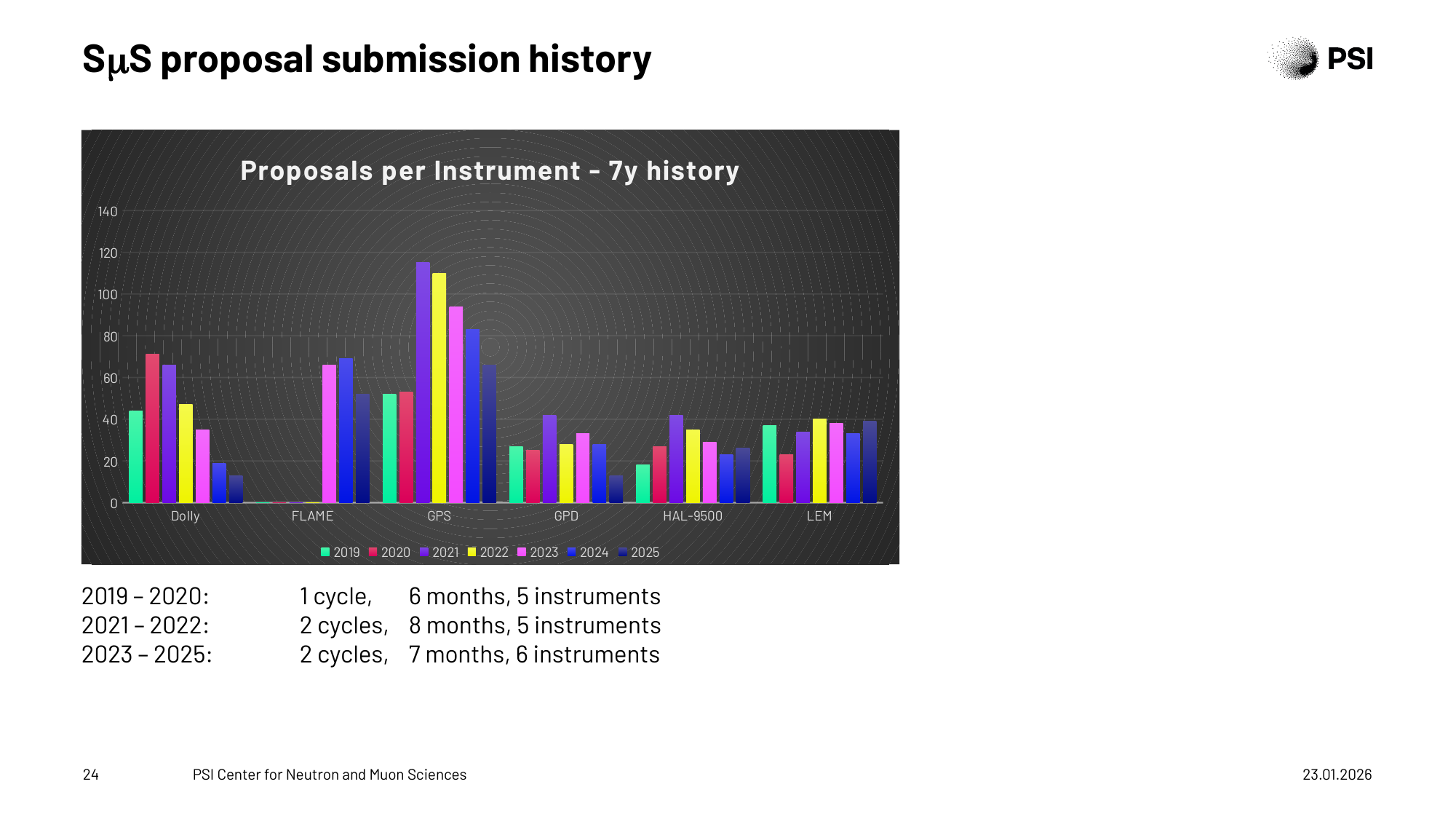

# SμS proposal submission history

### Chart: Proposals per Instrument - 7y history

| Category | 2019 | 2020 | 2021 | 2022 | 2023 | 2024 | 2025 |
|---|---|---|---|---|---|---|---|
| Dolly | 44.0 | 71.0 | 66.0 | 47.0 | 35.0 | 19.0 | 13.0 |
| FLAME | 0.0 | 0.0 | 0.0 | 0.0 | 66.0 | 69.0 | 52.0 |
| GPS | 52.0 | 53.0 | 115.0 | 110.0 | 94.0 | 83.0 | 66.0 |
| GPD | 27.0 | 25.0 | 42.0 | 28.0 | 33.0 | 28.0 | 13.0 |
| HAL-9500 | 18.0 | 27.0 | 42.0 | 35.0 | 29.0 | 23.0 | 26.0 |
| LEM | 37.0 | 23.0 | 34.0 | 40.0 | 38.0 | 33.0 | 39.0 |
2019 – 2020:	1 cycle,	6 months, 5 instruments
2021 – 2022:      	2 cycles,	8 months, 5 instruments
2023 – 2025:	2 cycles, 	7 months, 6 instruments

24
PSI Center for Neutron and Muon Sciences
23.01.2026